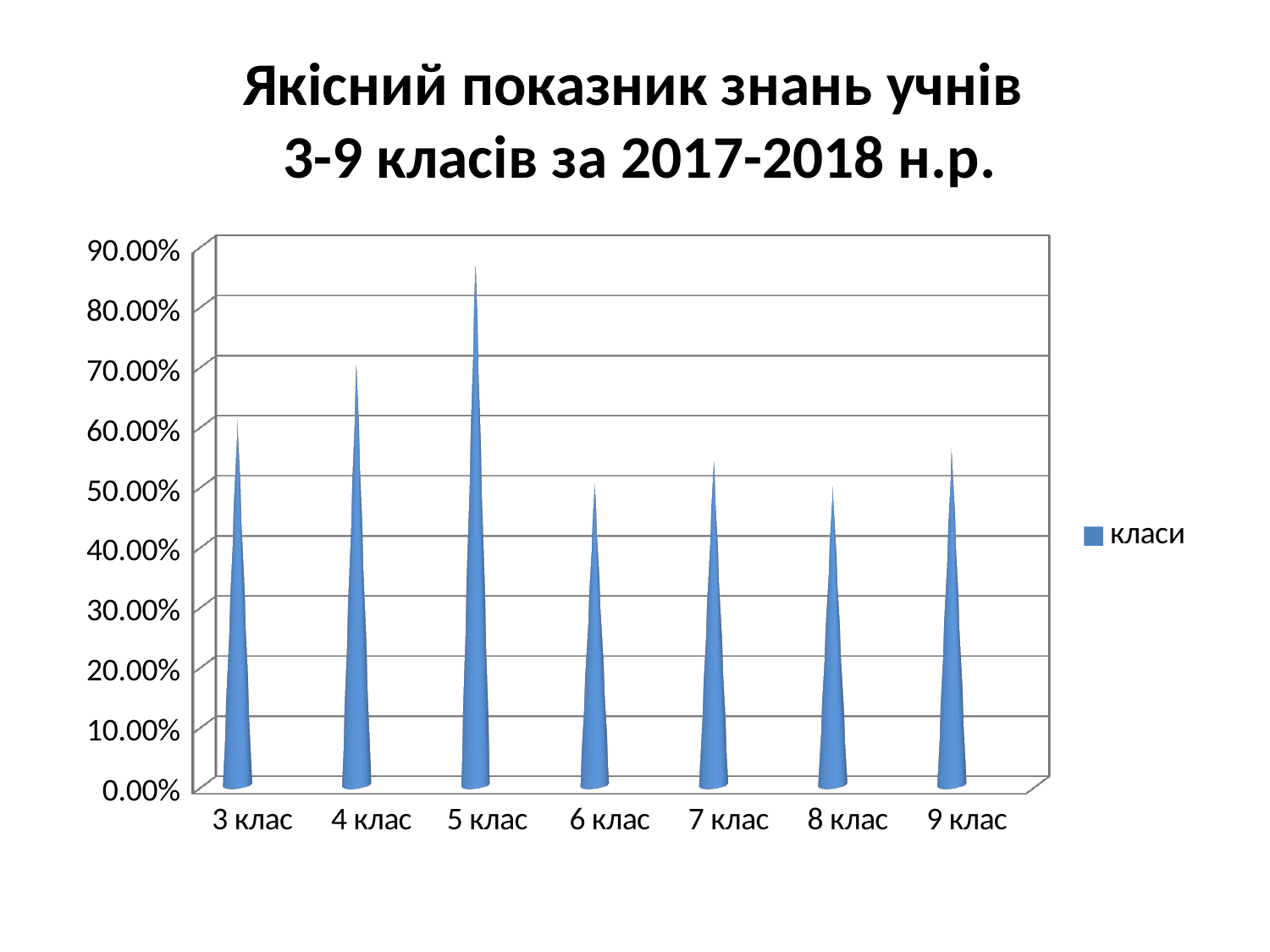

# Якісний показник знань учнів 3-9 класів за 2017-2018 н.р.

[unsupported chart]